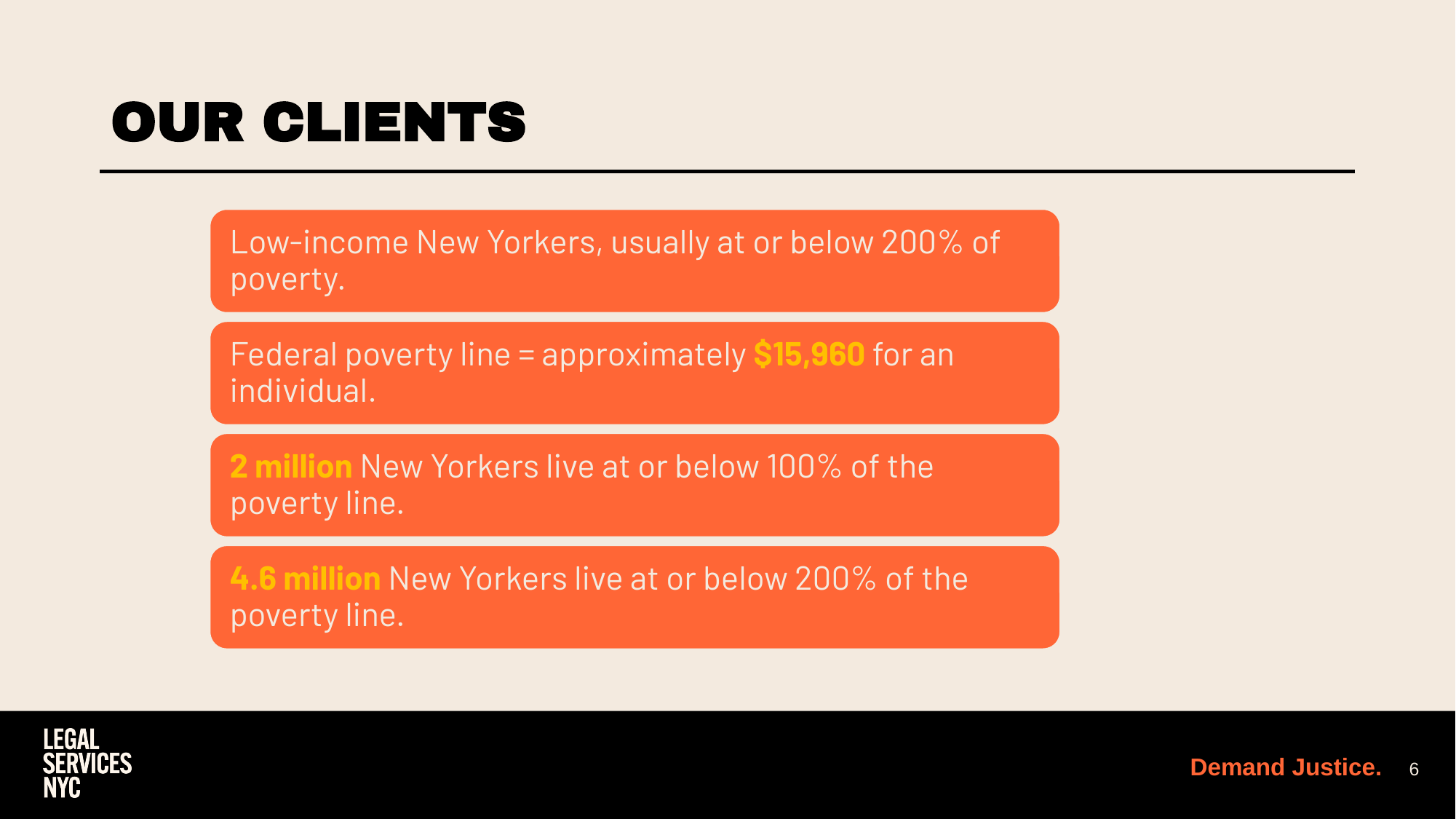

# OUR CLIENTS
Low-income New Yorkers, usually at or below 200% of poverty.
Federal poverty line = approximately $15,960 for an individual.
2 million New Yorkers live at or below 100% of the poverty line.
4.6 million New Yorkers live at or below 200% of the poverty line.
6